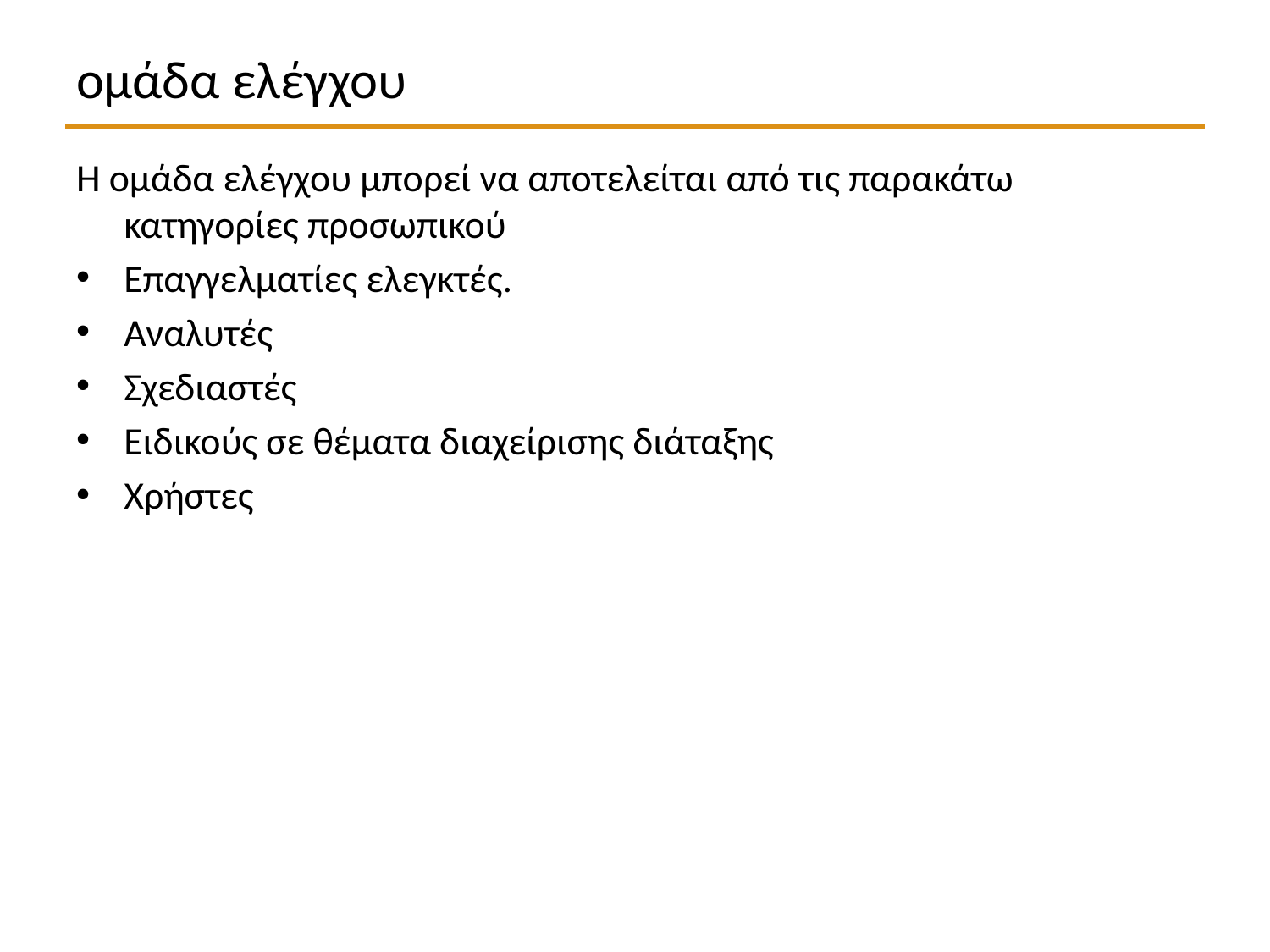

# ομάδα ελέγχου
Η ομάδα ελέγχου μπορεί να αποτελείται από τις παρακάτω κατηγορίες προσωπικού
Επαγγελματίες ελεγκτές.
Αναλυτές
Σχεδιαστές
Ειδικούς σε θέματα διαχείρισης διάταξης
Χρήστες